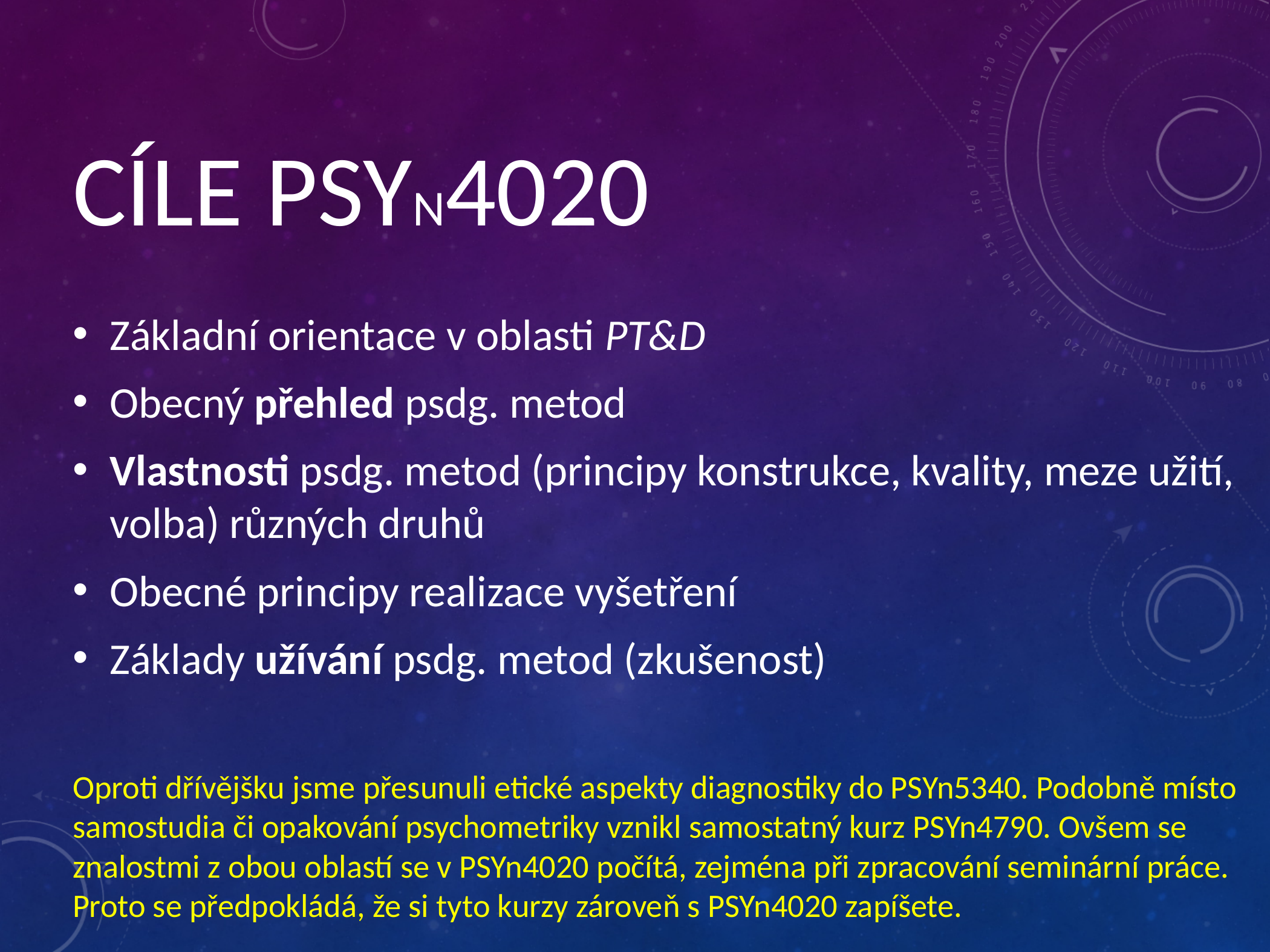

# Cíle PSYn4020
Základní orientace v oblasti PT&D
Obecný přehled psdg. metod
Vlastnosti psdg. metod (principy konstrukce, kvality, meze užití, volba) různých druhů
Obecné principy realizace vyšetření
Základy užívání psdg. metod (zkušenost)

Oproti dřívějšku jsme přesunuli etické aspekty diagnostiky do PSYn5340. Podobně místo samostudia či opakování psychometriky vznikl samostatný kurz PSYn4790. Ovšem se znalostmi z obou oblastí se v PSYn4020 počítá, zejména při zpracování seminární práce. Proto se předpokládá, že si tyto kurzy zároveň s PSYn4020 zapíšete.